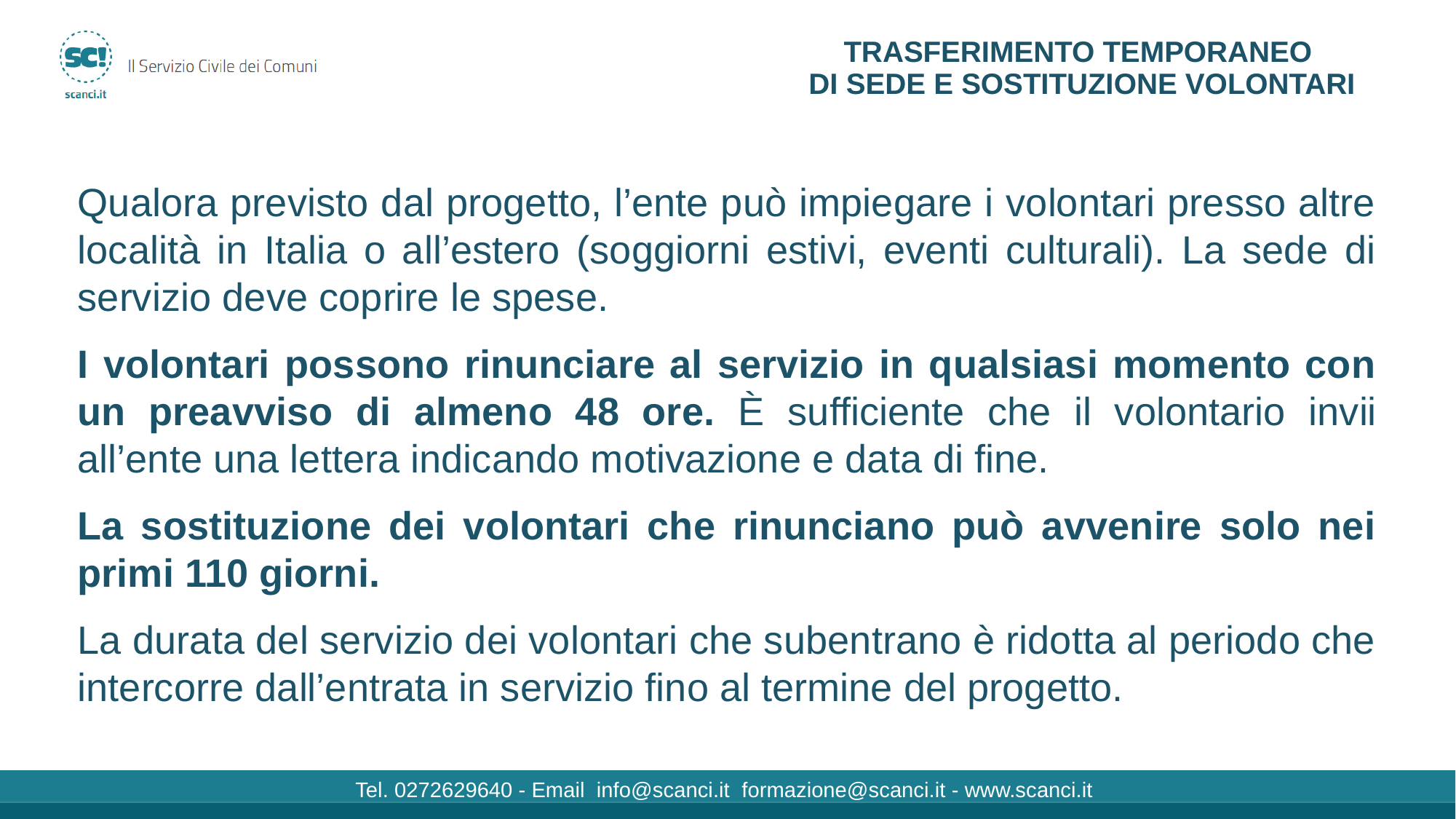

# TRASFERIMENTO TEMPORANEO DI SEDE E SOSTITUZIONE VOLONTARI
Qualora previsto dal progetto, l’ente può impiegare i volontari presso altre località in Italia o all’estero (soggiorni estivi, eventi culturali). La sede di servizio deve coprire le spese.
I volontari possono rinunciare al servizio in qualsiasi momento con un preavviso di almeno 48 ore. È sufficiente che il volontario invii all’ente una lettera indicando motivazione e data di fine.
La sostituzione dei volontari che rinunciano può avvenire solo nei primi 110 giorni.
La durata del servizio dei volontari che subentrano è ridotta al periodo che intercorre dall’entrata in servizio fino al termine del progetto.